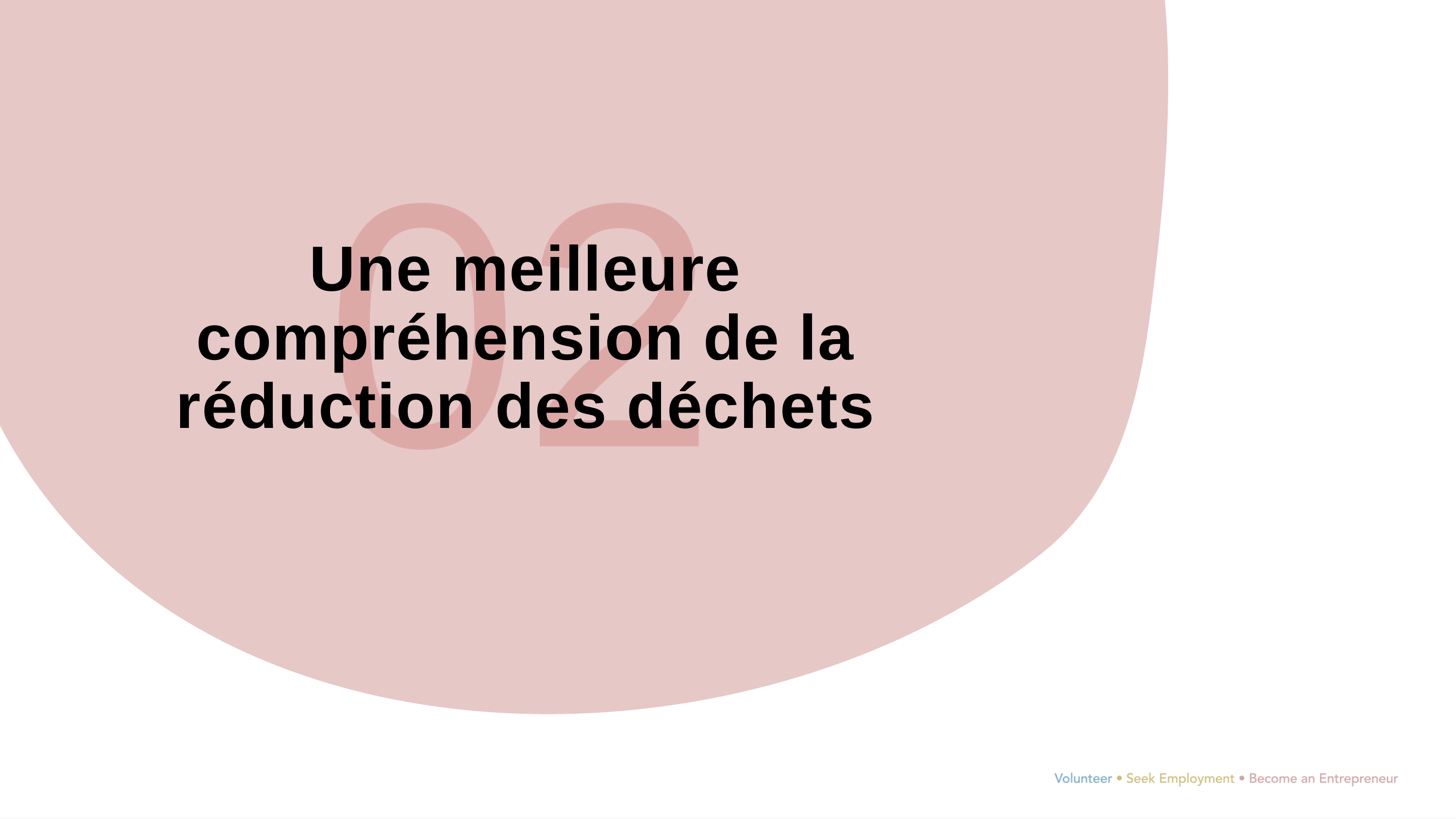

02
Une meilleure compréhension de la réduction des déchets